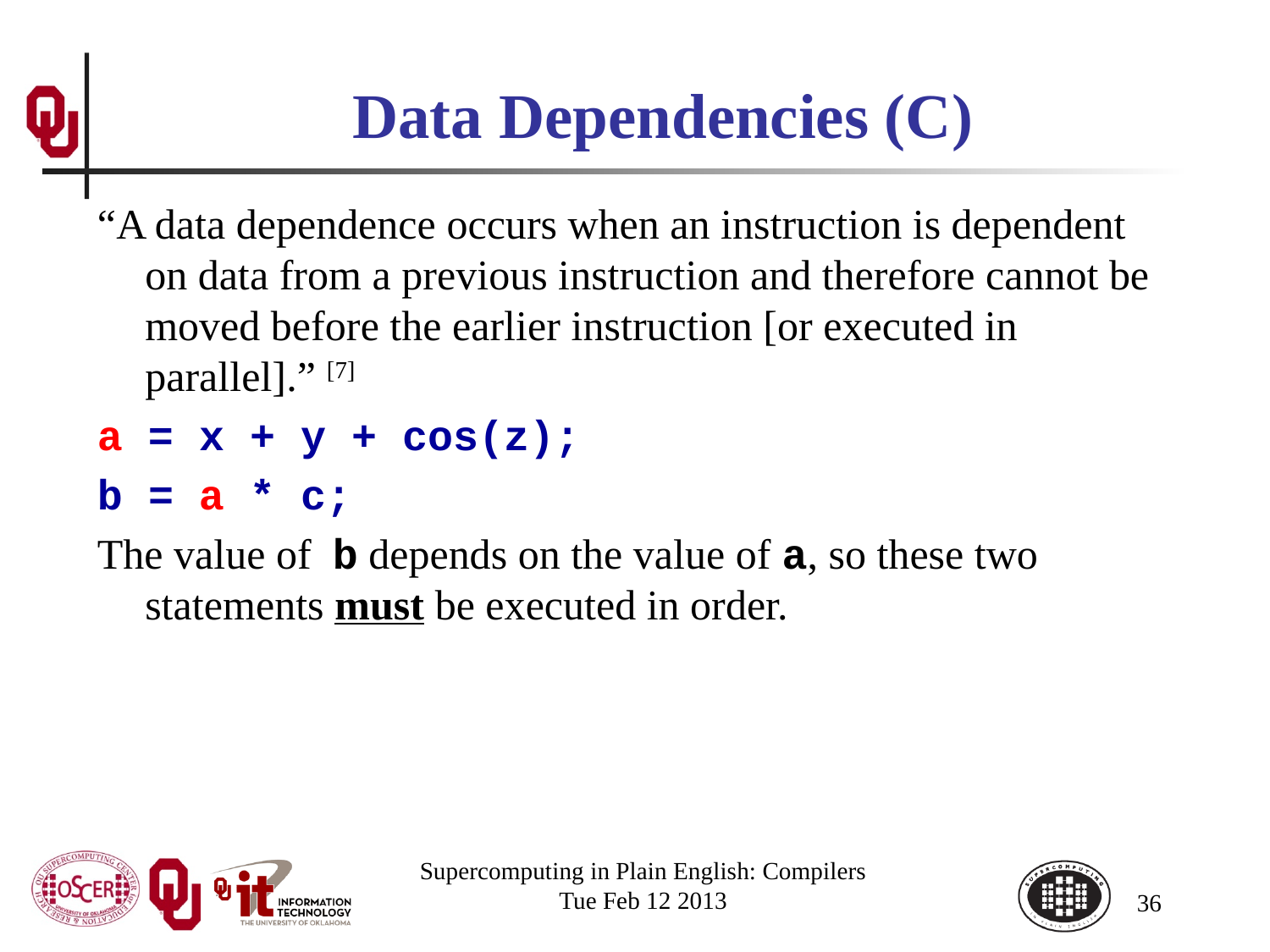

# Data Dependencies (C)
“A data dependence occurs when an instruction is dependent on data from a previous instruction and therefore cannot be moved before the earlier instruction [or executed in parallel].” [7]
a = x + y + cos(z);
b = a * c;
The value of  b depends on the value of a, so these two statements must be executed in order.
Supercomputing in Plain English: Compilers
Tue Feb 12 2013
36